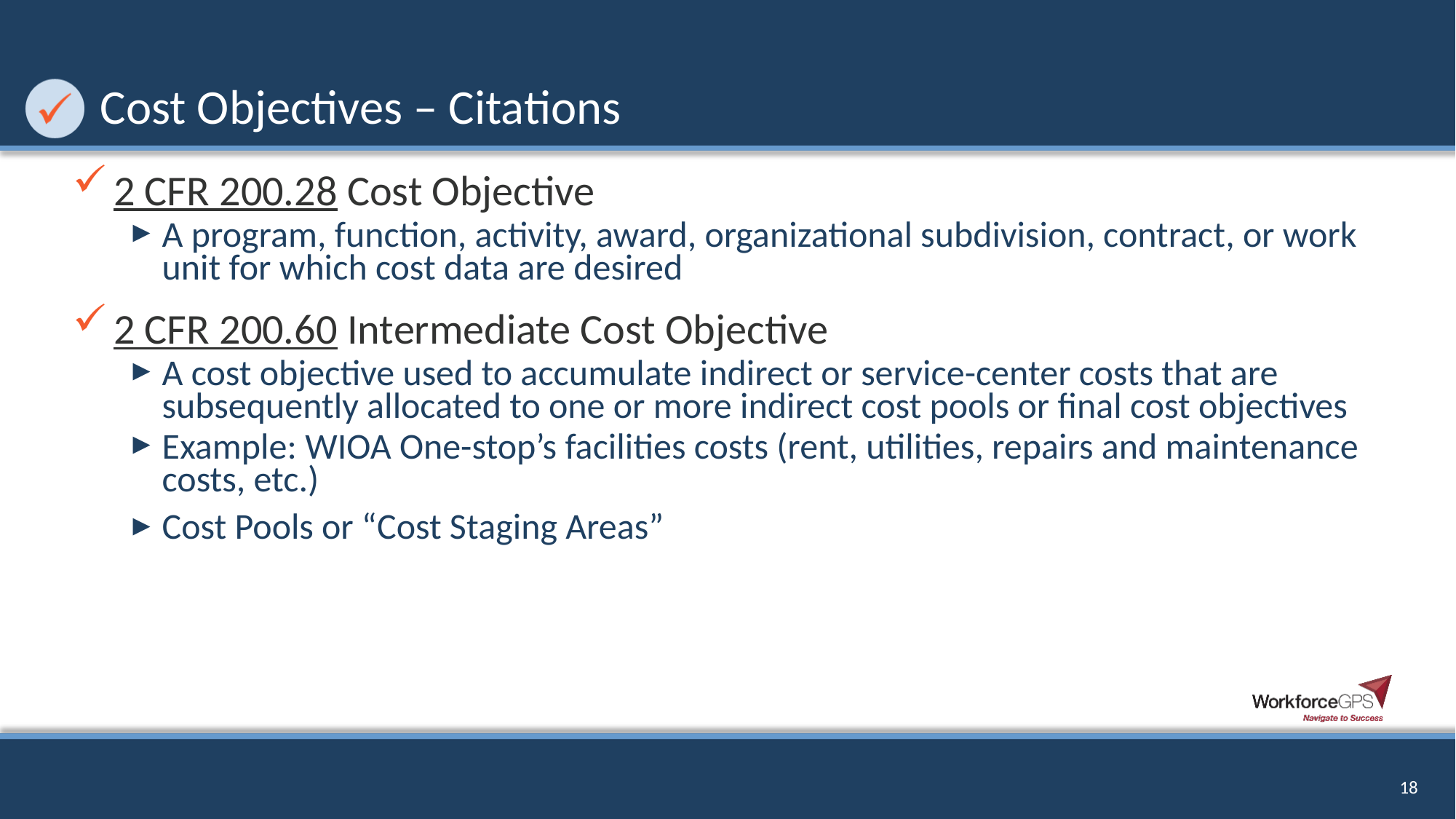

# Cost Objectives – Citations
2 CFR 200.28 Cost Objective
A program, function, activity, award, organizational subdivision, contract, or work unit for which cost data are desired
2 CFR 200.60 Intermediate Cost Objective
A cost objective used to accumulate indirect or service-center costs that are subsequently allocated to one or more indirect cost pools or final cost objectives
Example: WIOA One-stop’s facilities costs (rent, utilities, repairs and maintenance costs, etc.)
Cost Pools or “Cost Staging Areas”

18